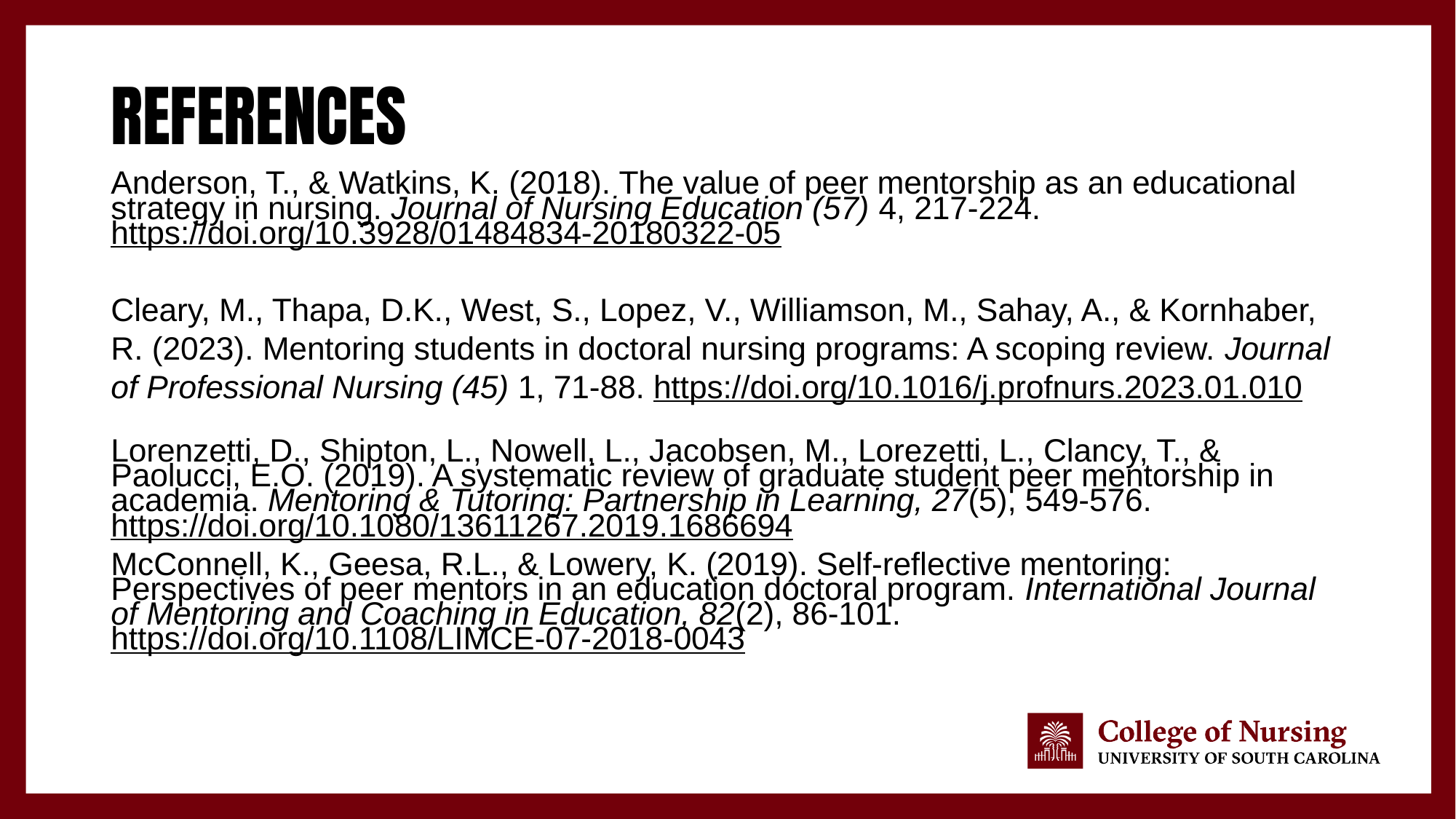

# References
Anderson, T., & Watkins, K. (2018). The value of peer mentorship as an educational strategy in nursing. Journal of Nursing Education (57) 4, 217-224. https://doi.org/10.3928/01484834-20180322-05

Cleary, M., Thapa, D.K., West, S., Lopez, V., Williamson, M., Sahay, A., & Kornhaber, R. (2023). Mentoring students in doctoral nursing programs: A scoping review. Journal of Professional Nursing (45) 1, 71-88. https://doi.org/10.1016/j.profnurs.2023.01.010

Lorenzetti, D., Shipton, L., Nowell, L., Jacobsen, M., Lorezetti, L., Clancy, T., & Paolucci, E.O. (2019). A systematic review of graduate student peer mentorship in academia. Mentoring & Tutoring: Partnership in Learning, 27(5), 549-576. https://doi.org/10.1080/13611267.2019.1686694
McConnell, K., Geesa, R.L., & Lowery, K. (2019). Self-reflective mentoring: Perspectives of peer mentors in an education doctoral program. International Journal of Mentoring and Coaching in Education, 82(2), 86-101.https://doi.org/10.1108/LIMCE-07-2018-0043